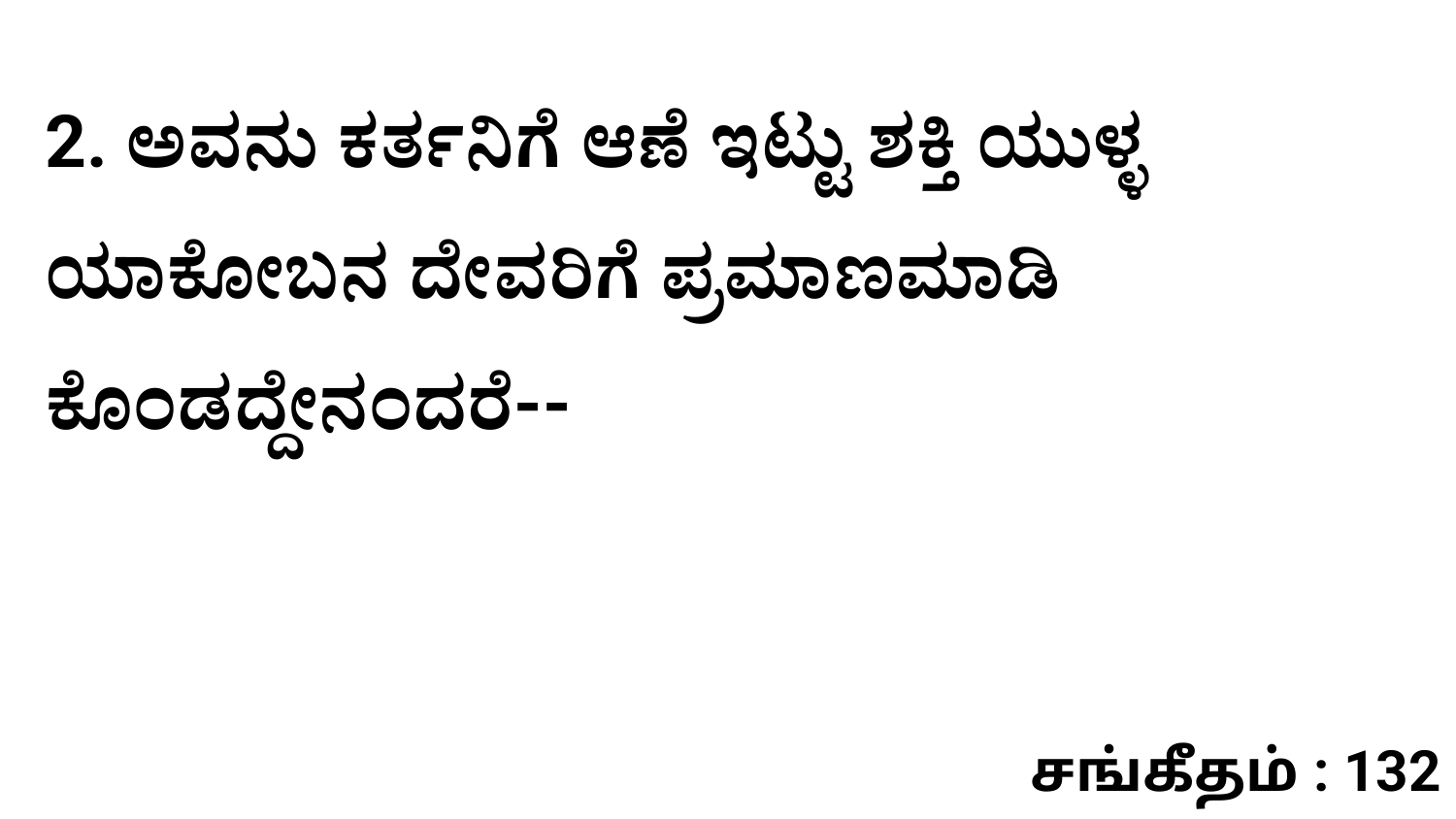

2. ಅವನು ಕರ್ತನಿಗೆ ಆಣೆ ಇಟ್ಟು ಶಕ್ತಿ ಯುಳ್ಳ ಯಾಕೋಬನ ದೇವರಿಗೆ ಪ್ರಮಾಣಮಾಡಿ ಕೊಂಡದ್ದೇನಂದರೆ--
சங்கீதம் : 132